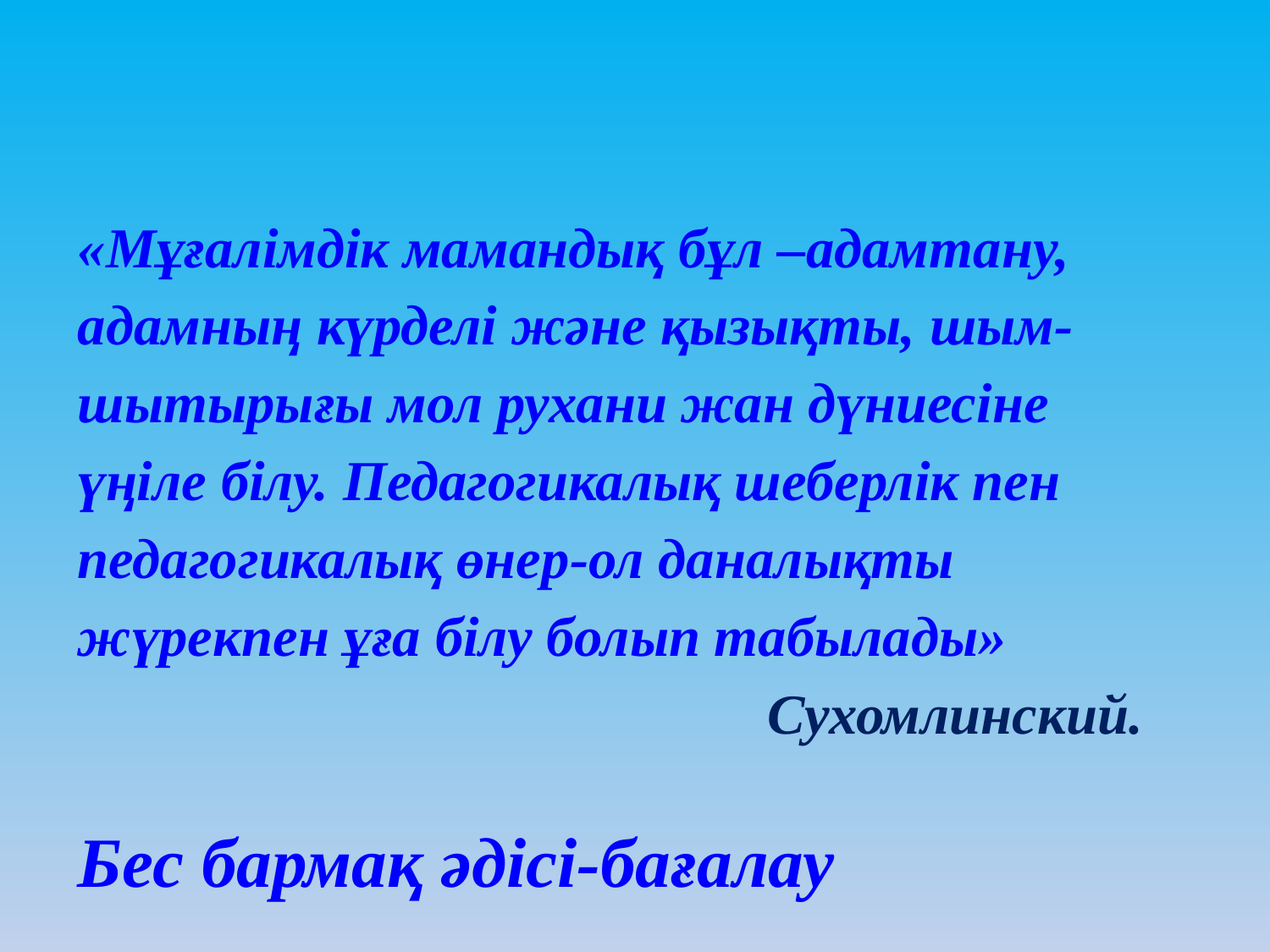

«Мұғалімдік мамандық бұл –адамтану, адамның күрделі және қызықты, шым-шытырығы мол рухани жан дүниесіне үңіле білу. Педагогикалық шеберлік пен педагогикалық өнер-ол даналықты жүрекпен ұға білу болып табылады»
Сухомлинский.

Бес бармақ әдісі-бағалау

#